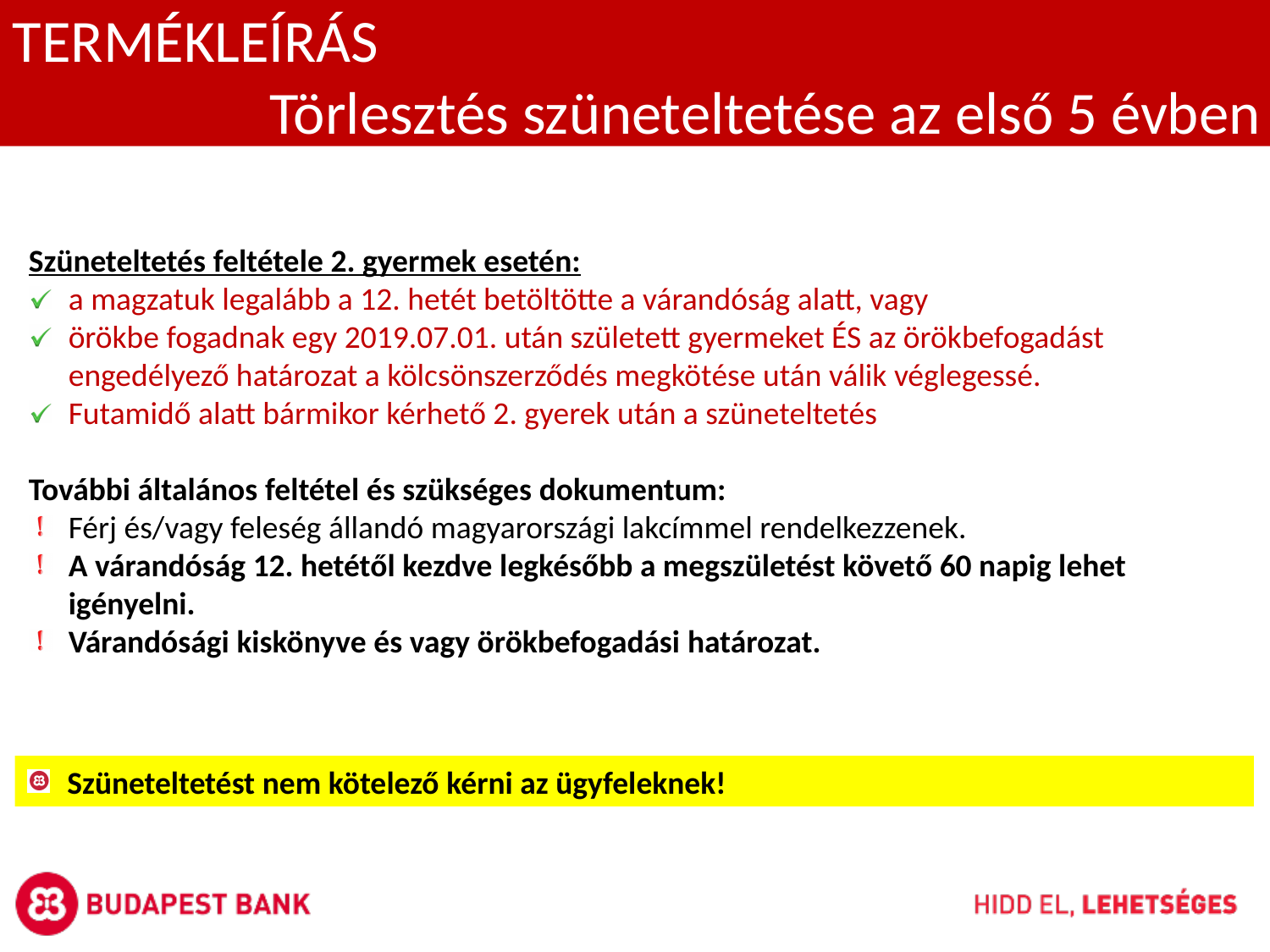

TERMÉKLEÍRÁS
                   Törlesztés szüneteltetése az első 5 évben

Szüneteltetés feltétele 2. gyermek esetén:
a magzatuk legalább a 12. hetét betöltötte a várandóság alatt, vagy
örökbe fogadnak egy 2019.07.01. után született gyermeket ÉS az örökbefogadást engedélyező határozat a kölcsönszerződés megkötése után válik véglegessé.
Futamidő alatt bármikor kérhető 2. gyerek után a szüneteltetés

További általános feltétel és szükséges dokumentum:
Férj és/vagy feleség állandó magyarországi lakcímmel rendelkezzenek.
A várandóság 12. hetétől kezdve legkésőbb a megszületést követő 60 napig lehet igényelni.
Várandósági kiskönyve és vagy örökbefogadási határozat.

Szüneteltetést nem kötelező kérni az ügyfeleknek!